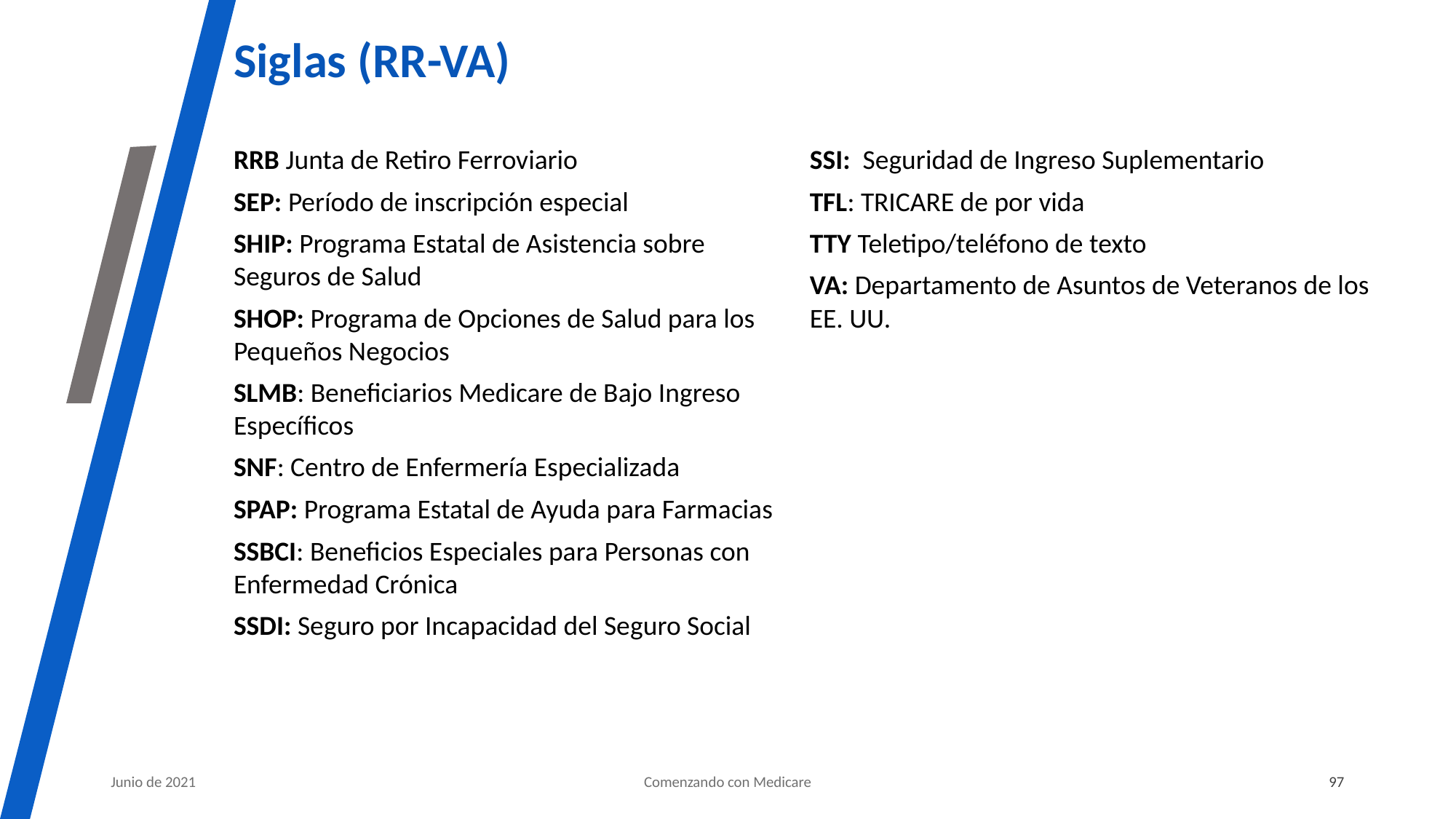

# Siglas (RR-VA)
RRB Junta de Retiro Ferroviario
SEP: Período de inscripción especial
SHIP: Programa Estatal de Asistencia sobre
Seguros de Salud
SHOP: Programa de Opciones de Salud para los Pequeños Negocios
SLMB: Beneficiarios Medicare de Bajo Ingreso Específicos
SNF: Centro de Enfermería Especializada
SPAP: Programa Estatal de Ayuda para Farmacias
SSBCI: Beneficios Especiales para Personas con Enfermedad Crónica
SSDI: Seguro por Incapacidad del Seguro Social
SSI:  Seguridad de Ingreso Suplementario
TFL: TRICARE de por vida
TTY Teletipo/teléfono de texto
VA: Departamento de Asuntos de Veteranos de los EE. UU.
Junio de 2021
Comenzando con Medicare